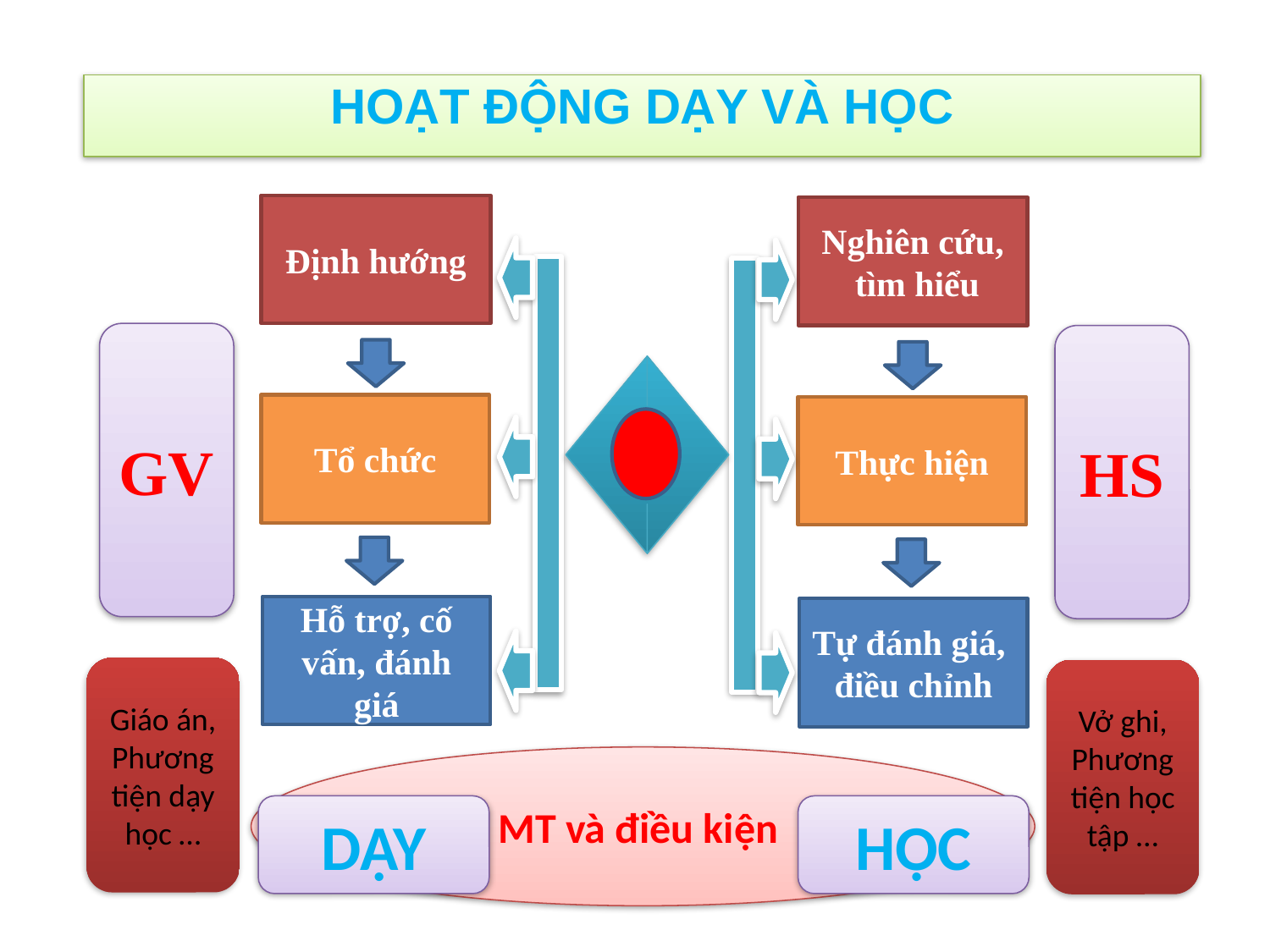

Hoạt động DẠY và HỌC
Định hướng

Nghiên cứu,
 tìm hiểu

GV
HS

Tổ chức
Thực hiện

Hỗ trợ, cố vấn, đánh giá
Tự đánh giá,
điều chỉnh

MT và điều kiện
HỌC
DẠY
Giáo án,
Phương tiện dạy học …
Vở ghi,
Phương tiện học tập …